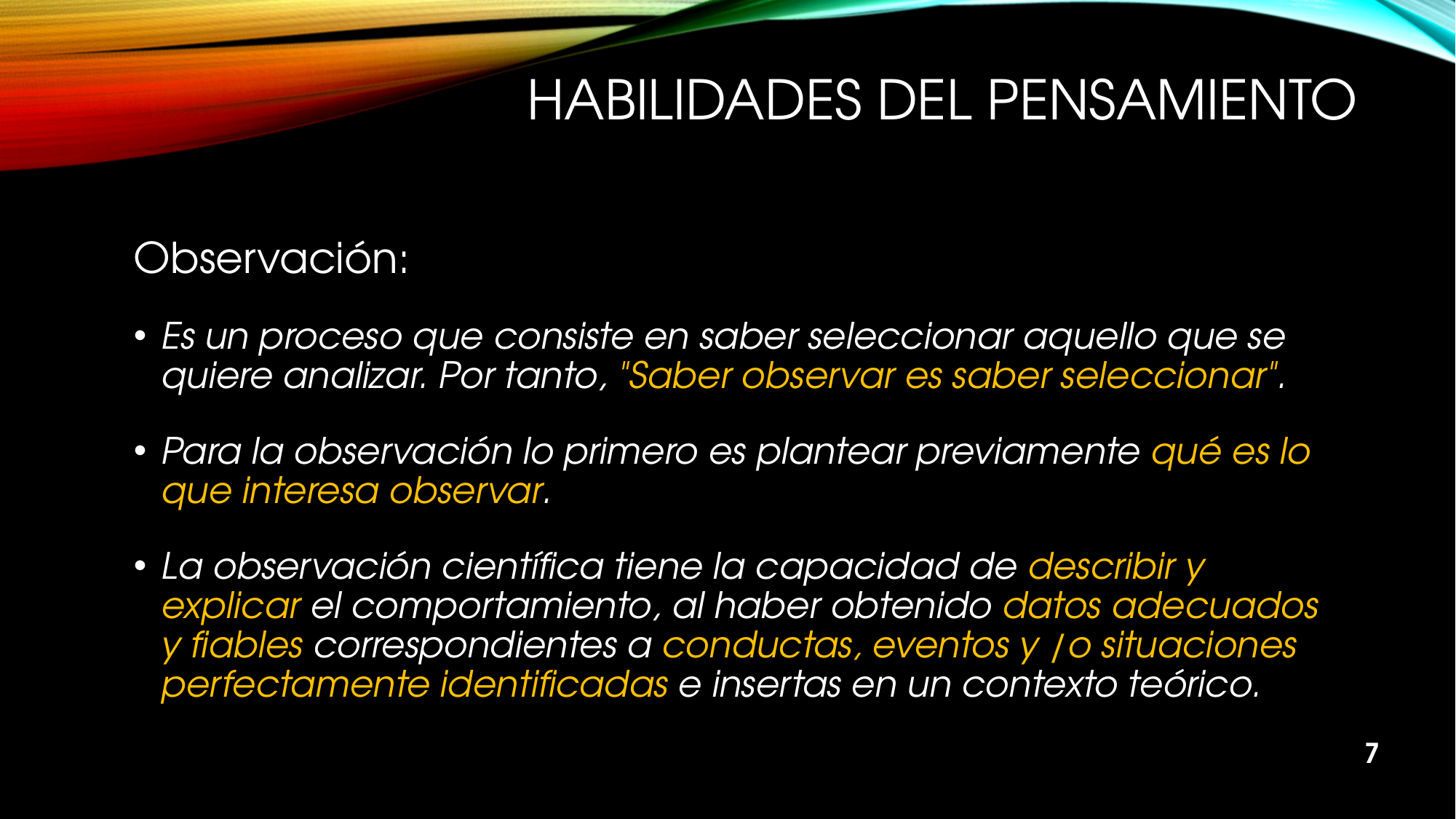

# HABILIDADES DEL PENSAMIENTO
Observación:
Es un proceso que consiste en saber seleccionar aquello que se quiere analizar. Por tanto, "Saber observar es saber seleccionar".
Para la observación lo primero es plantear previamente qué es lo que interesa observar.
La observación científica tiene la capacidad de describir y explicar el comportamiento, al haber obtenido datos adecuados y fiables correspondientes a conductas, eventos y /o situaciones perfectamente identificadas e insertas en un contexto teórico.

7